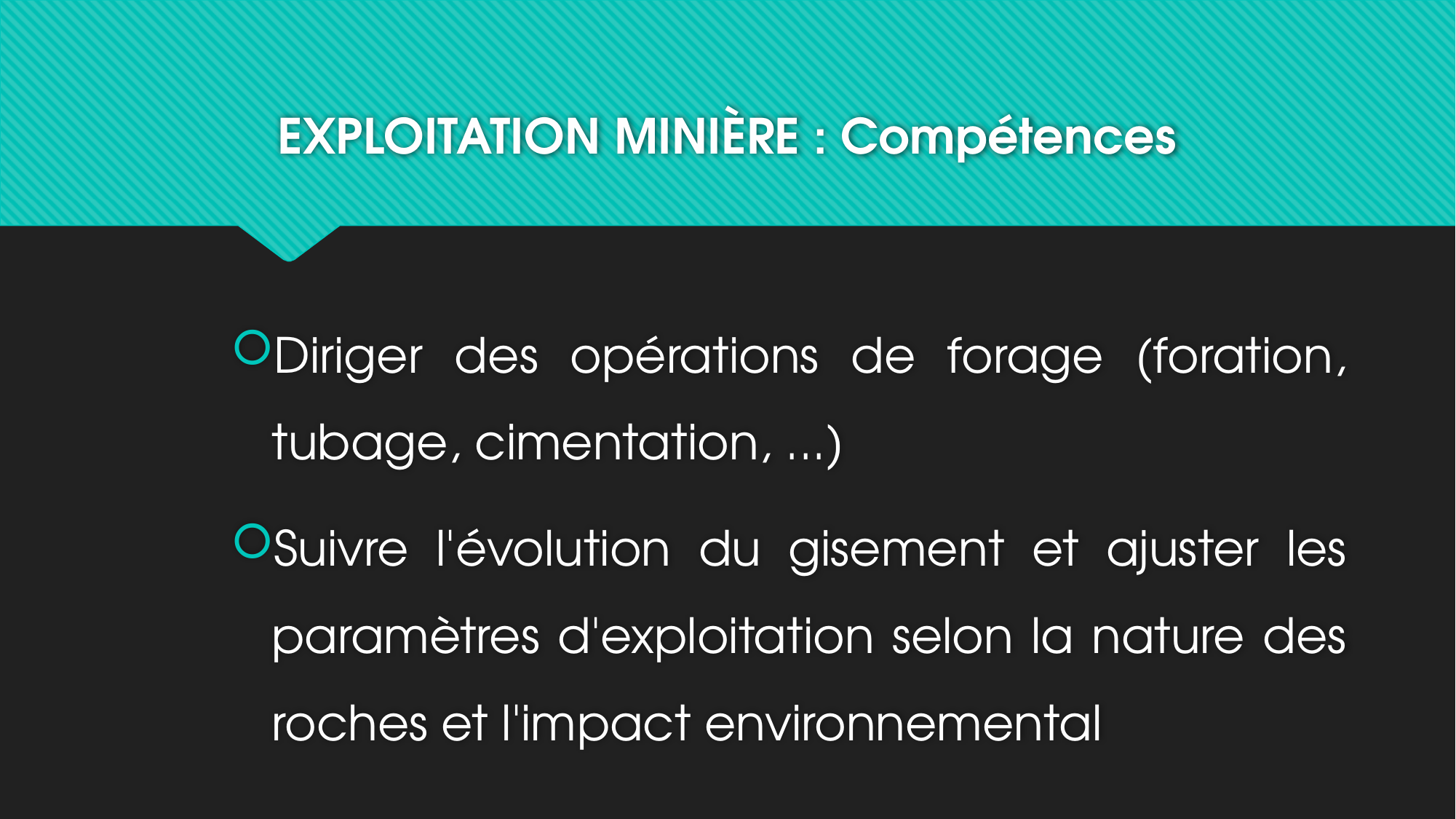

# EXPLOITATION MINIÈRE : Compétences
Diriger des opérations de forage (foration, tubage, cimentation, ...)
Suivre l'évolution du gisement et ajuster les paramètres d'exploitation selon la nature des roches et l'impact environnemental